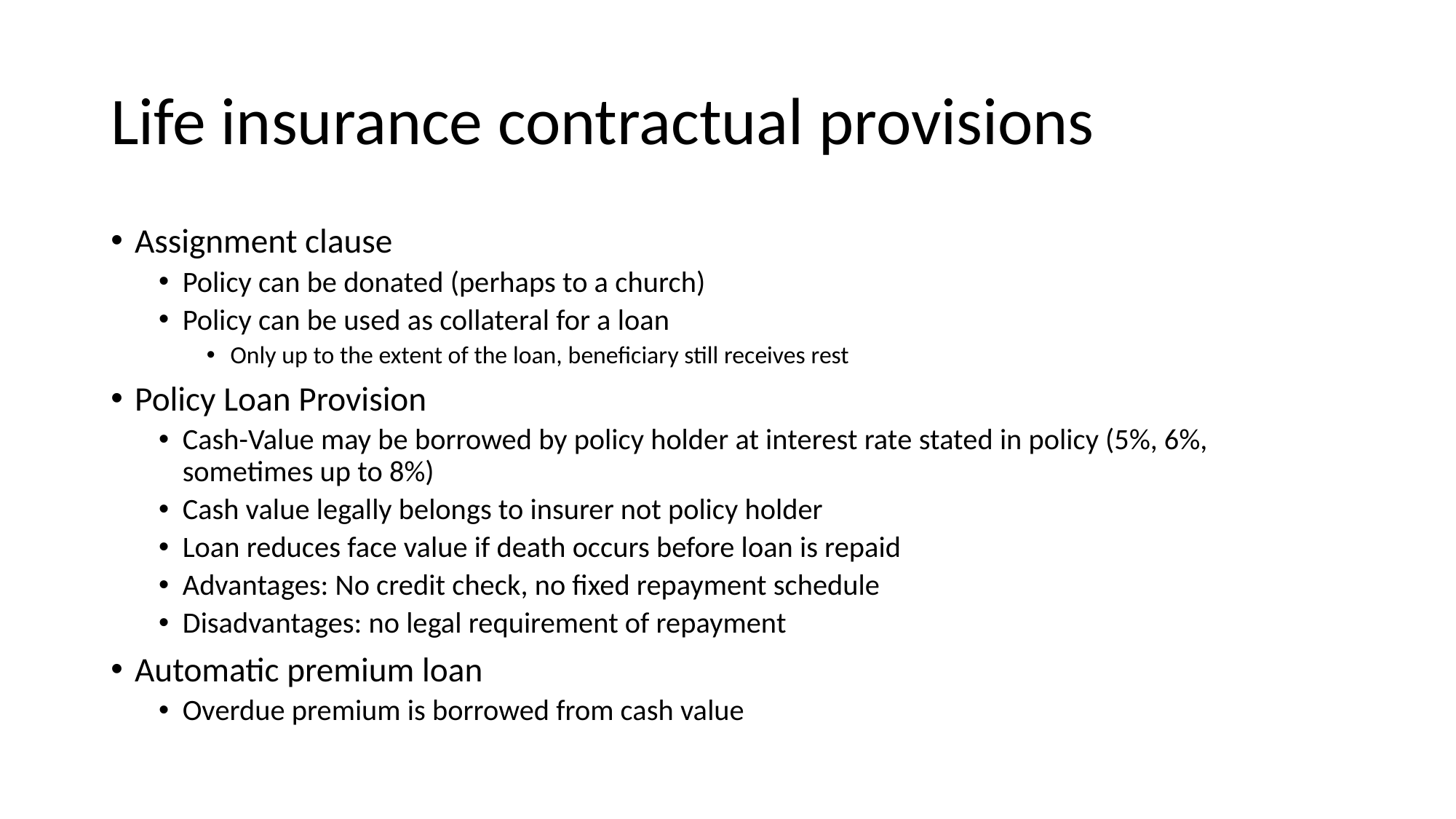

# Life insurance contractual provisions
Assignment clause
Policy can be donated (perhaps to a church)
Policy can be used as collateral for a loan
Only up to the extent of the loan, beneficiary still receives rest
Policy Loan Provision
Cash-Value may be borrowed by policy holder at interest rate stated in policy (5%, 6%, sometimes up to 8%)
Cash value legally belongs to insurer not policy holder
Loan reduces face value if death occurs before loan is repaid
Advantages: No credit check, no fixed repayment schedule
Disadvantages: no legal requirement of repayment
Automatic premium loan
Overdue premium is borrowed from cash value